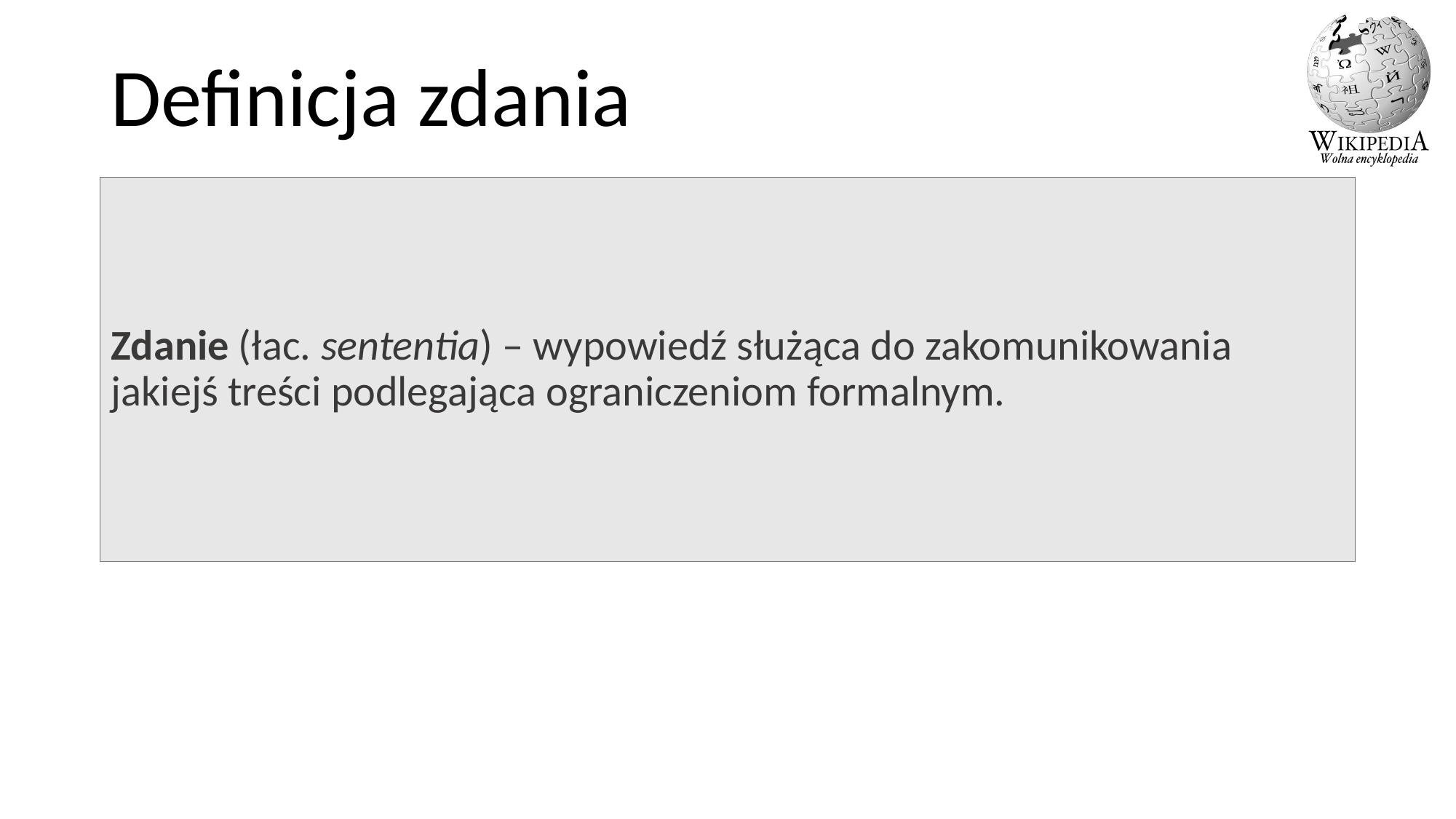

# Definicja zdania
Zdanie (łac. sententia) – wypowiedź służąca do zakomunikowania jakiejś treści podlegająca ograniczeniom formalnym.